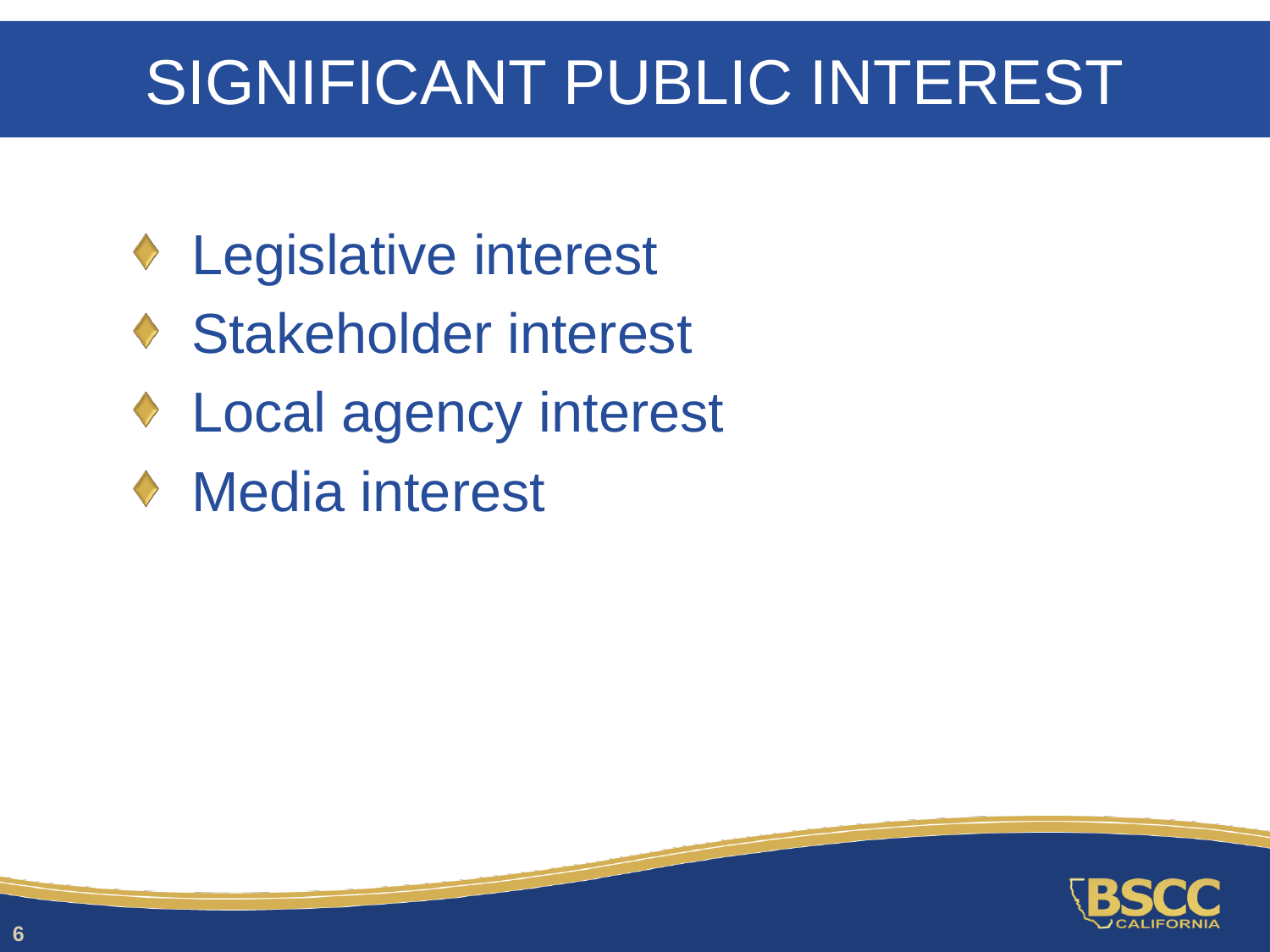

# Significant Public Interest
Legislative interest
Stakeholder interest
Local agency interest
Media interest

6